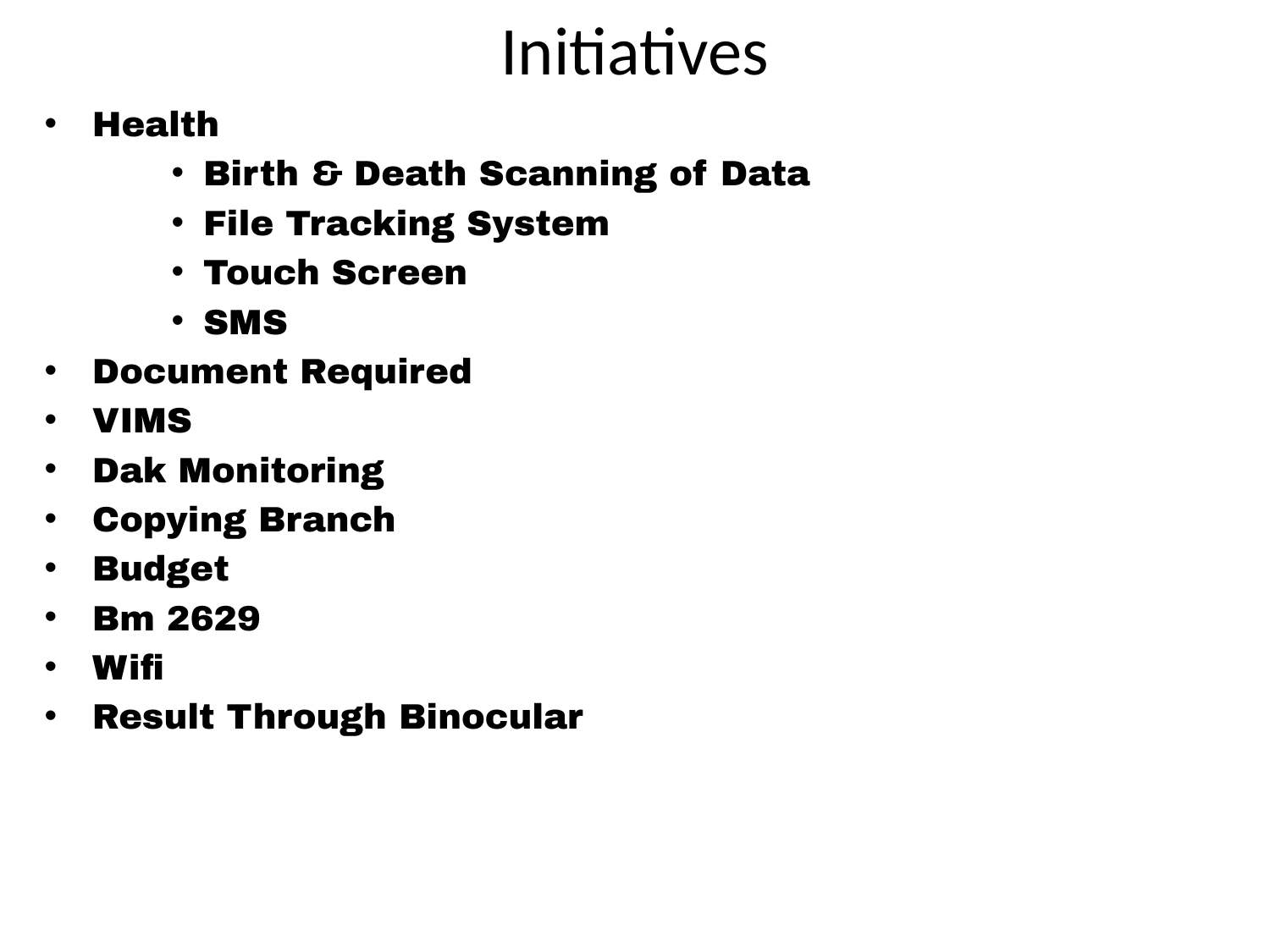

# Initiatives
Health
Birth & Death Scanning of Data
File Tracking System
Touch Screen
SMS
Document Required
VIMS
Dak Monitoring
Copying Branch
Budget
Bm 2629
Wifi
Result Through Binocular